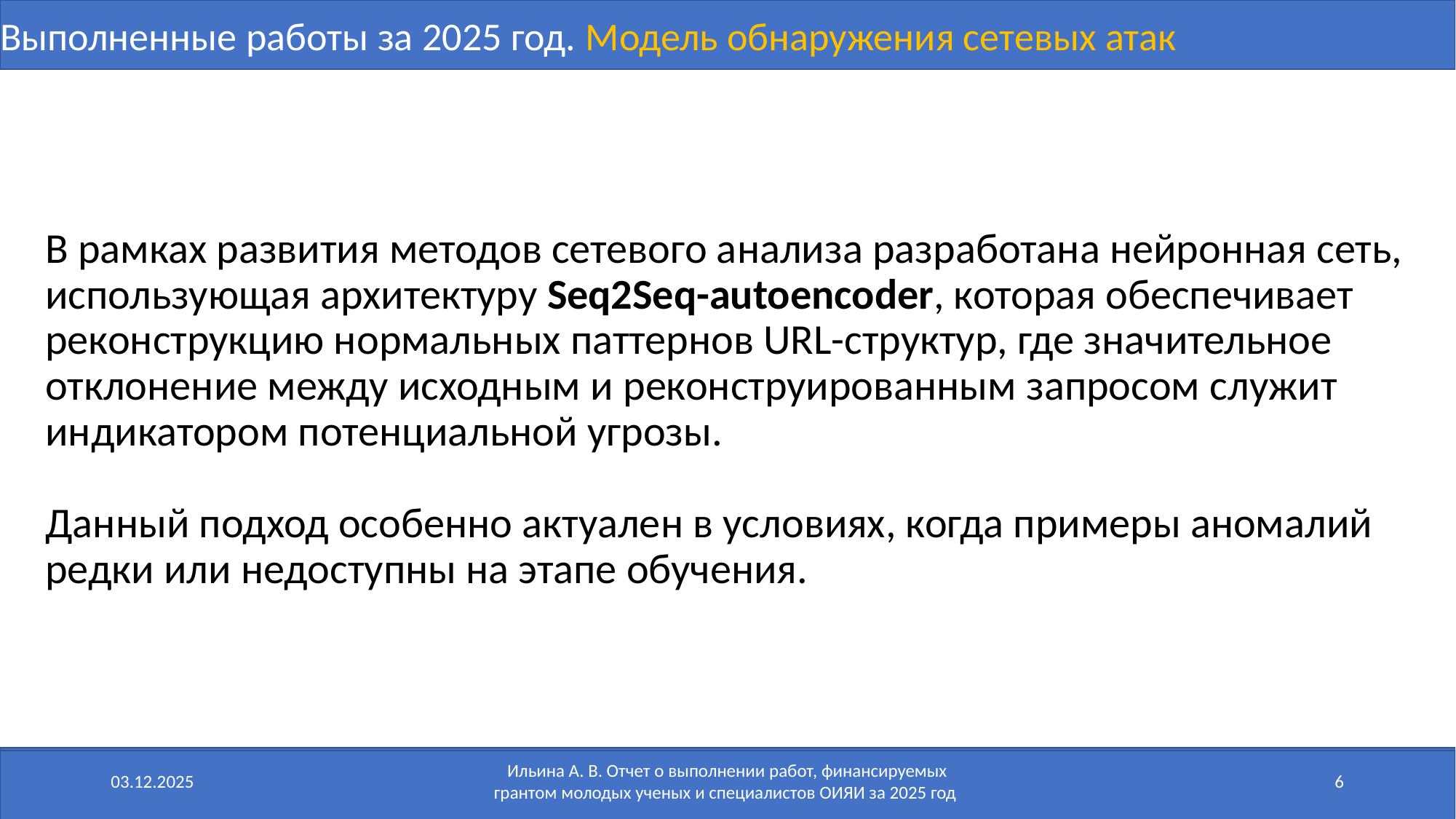

# Выполненные работы за 2025 год. Модель обнаружения сетевых атак
В рамках развития методов сетевого анализа разработана нейронная сеть, использующая архитектуру Seq2Seq-autoencoder, которая обеспечивает реконструкцию нормальных паттернов URL-структур, где значительное отклонение между исходным и реконструированным запросом служит индикатором потенциальной угрозы.
Данный подход особенно актуален в условиях, когда примеры аномалий редки или недоступны на этапе обучения.
03.12.2025
Ильина А. В. Отчет о выполнении работ, финансируемых грантом молодых ученых и специалистов ОИЯИ за 2025 год
6